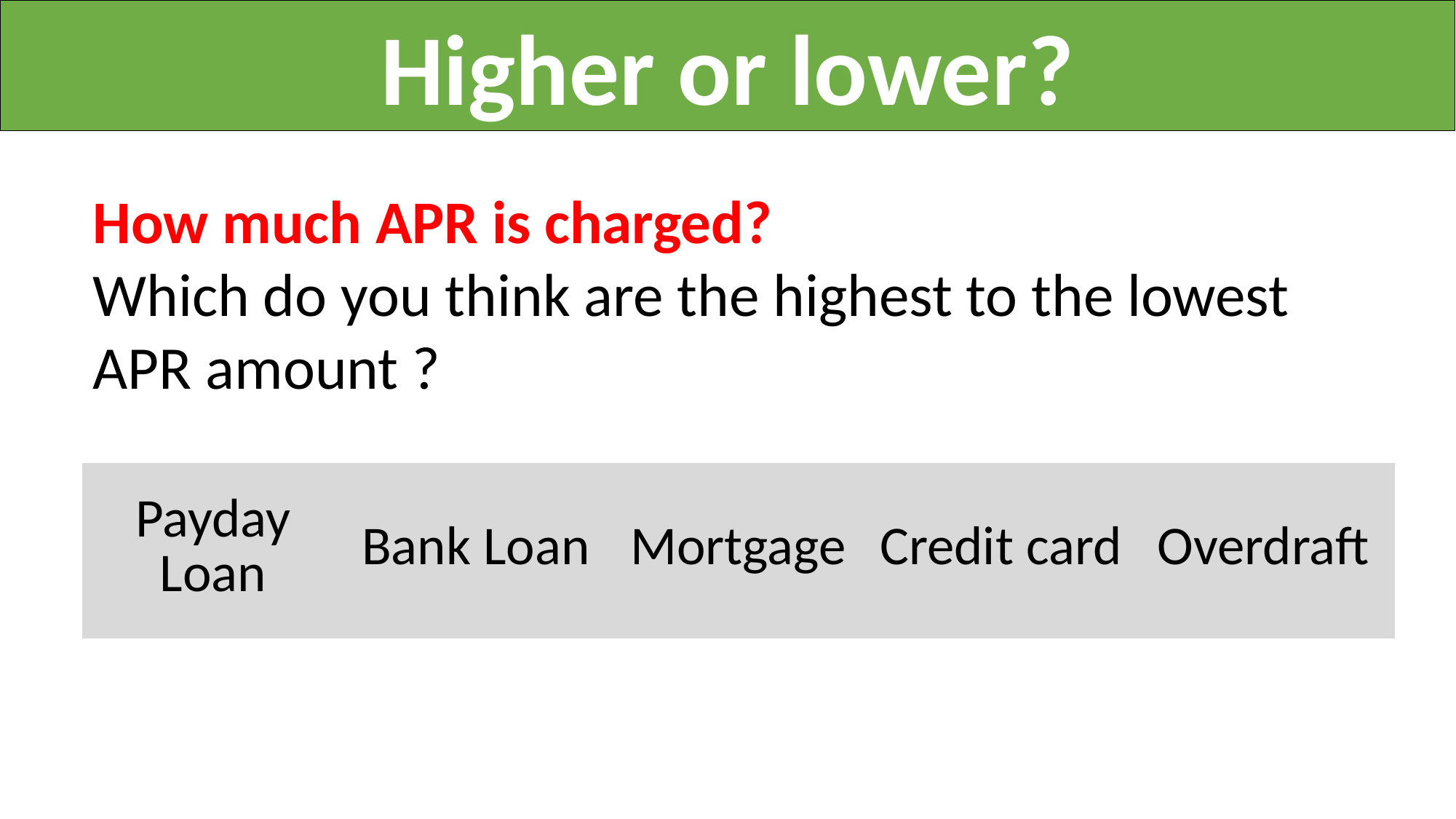

Higher or lower?
How much APR is charged?
Which do you think are the highest to the lowest APR amount ?
| Payday Loan | Bank Loan | Mortgage | Credit card | Overdraft |
| --- | --- | --- | --- | --- |